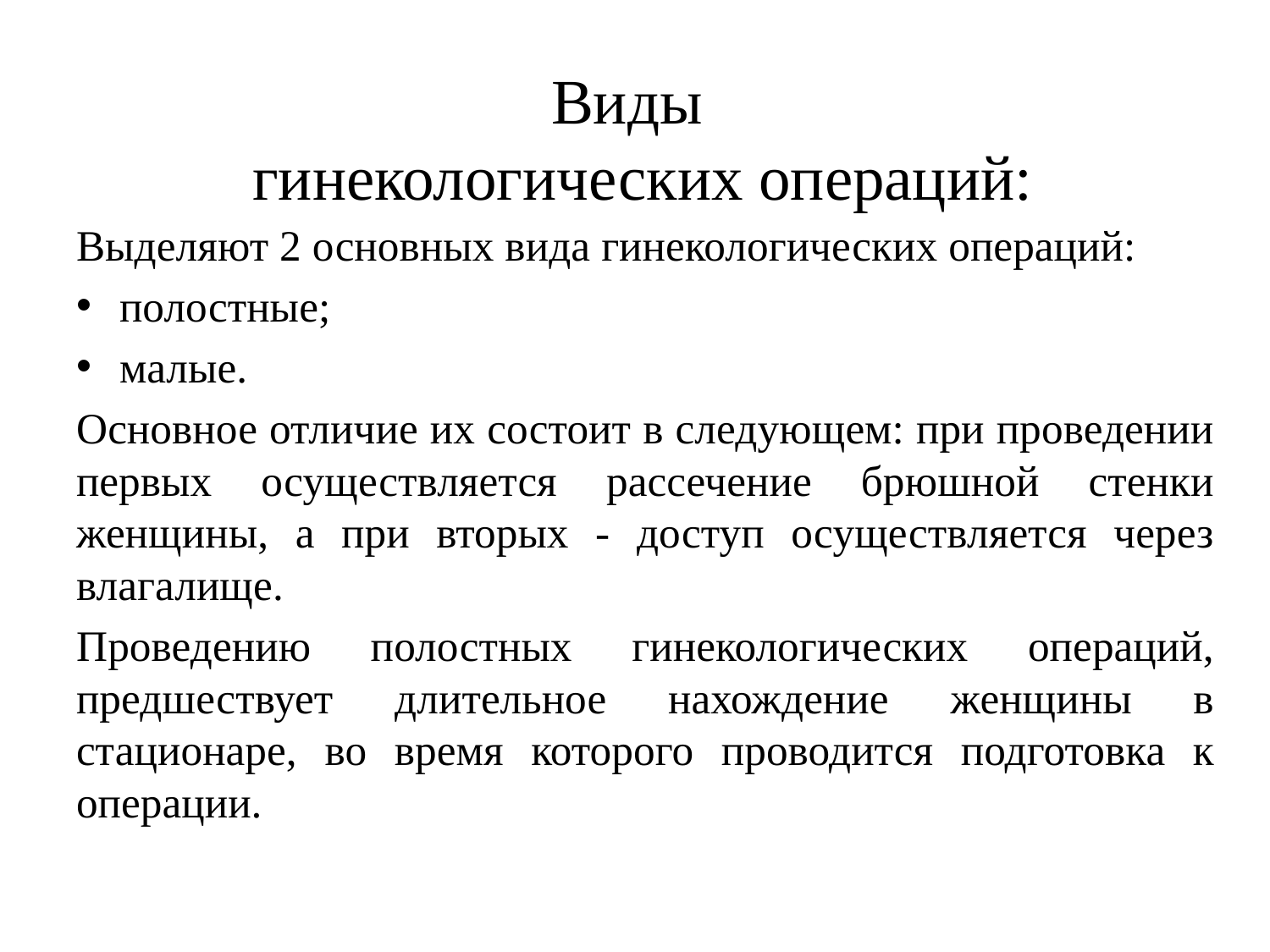

# Виды гинекологических операций:
Выделяют 2 основных вида гинекологических операций:
полостные;
малые.
Основное отличие их состоит в следующем: при проведении первых осуществляется рассечение брюшной стенки женщины, а при вторых - доступ осуществляется через влагалище.
Проведению полостных гинекологических операций, предшествует длительное нахождение женщины в стационаре, во время которого проводится подготовка к операции.